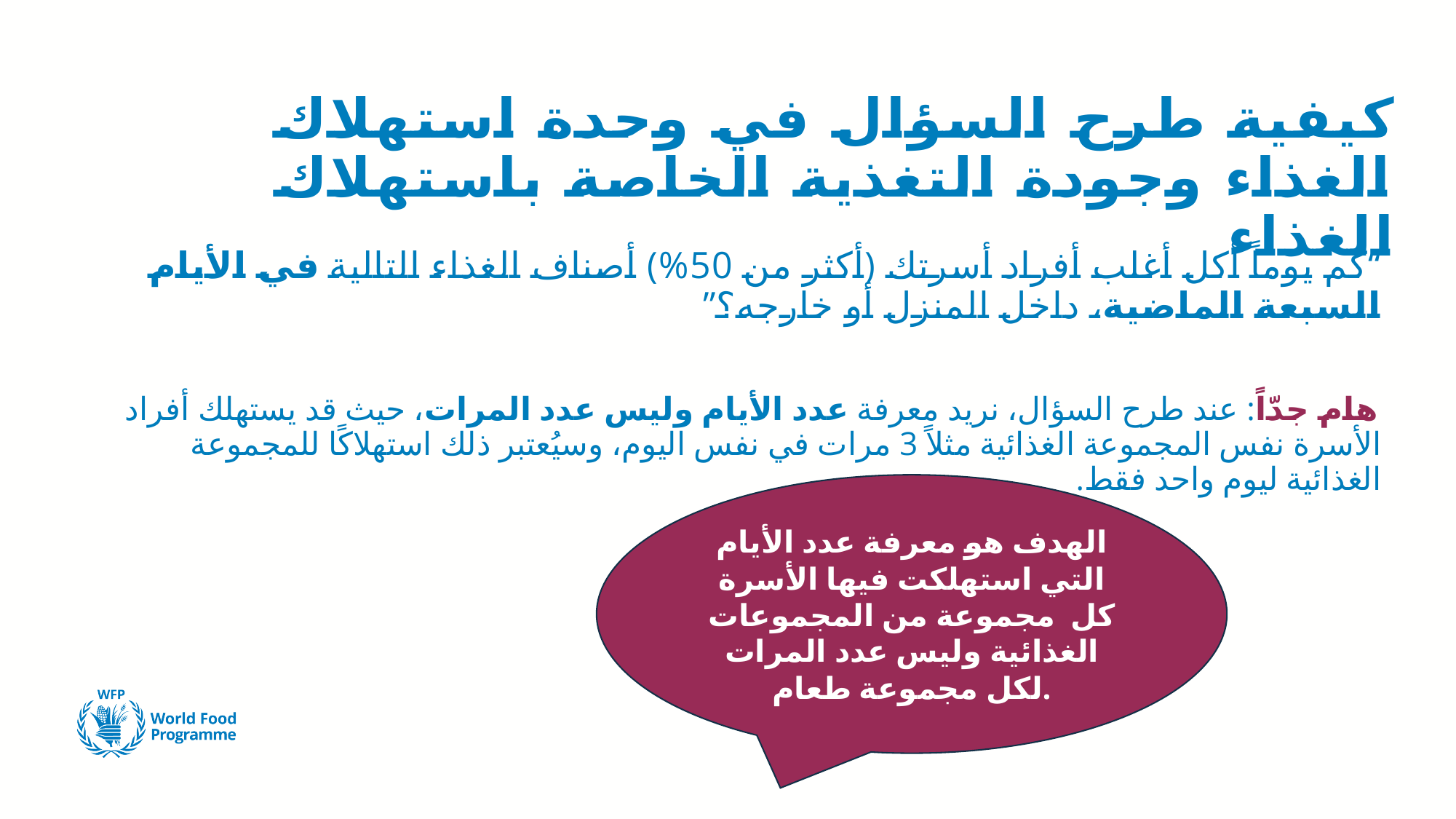

# كيفية طرح السؤال في وحدة استهلاك الغذاء وجودة التغذية الخاصة باستهلاك الغذاء

“كم يوماً أكل أغلب أفراد أسرتك (أكثر من 50%) أصناف الغذاء التالية في الأيام السبعة الماضية، داخل المنزل أو خارجه؟”

هام جدّاً: عند طرح السؤال، نريد معرفة عدد الأيام وليس عدد المرات، حيث قد يستهلك أفراد الأسرة نفس المجموعة الغذائية مثلاً 3 مرات في نفس اليوم، وسيُعتبر ذلك استهلاكًا للمجموعة الغذائية ليوم واحد فقط.

الهدف هو معرفة عدد الأيام التي استهلكت فيها الأسرة كل  مجموعة من المجموعات الغذائية وليس عدد المرات لكل مجموعة طعام.